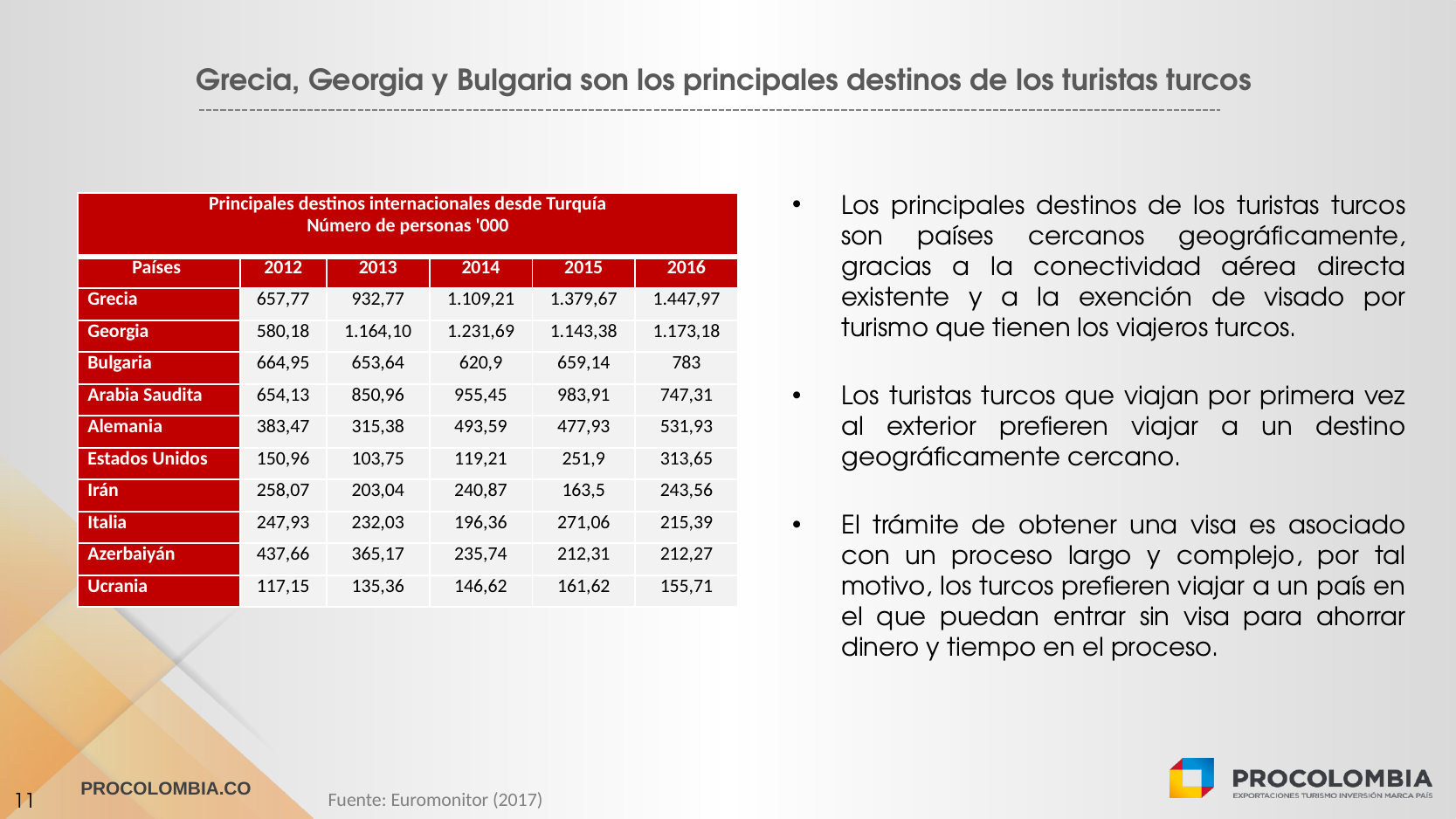

Grecia, Georgia y Bulgaria son los principales destinos de los turistas turcos
Los principales destinos de los turistas turcos son países cercanos geográficamente, gracias a la conectividad aérea directa existente y a la exención de visado por turismo que tienen los viajeros turcos.

Los turistas turcos que viajan por primera vez al exterior prefieren viajar a un destino geográficamente cercano.

El trámite de obtener una visa es asociado con un proceso largo y complejo, por tal motivo, los turcos prefieren viajar a un país en el que puedan entrar sin visa para ahorrar dinero y tiempo en el proceso.

| Principales destinos internacionales desde Turquía Número de personas '000 |  |  |  |  |  |
| --- | --- | --- | --- | --- | --- |
| Países | 2012 | 2013 | 2014 | 2015 | 2016 |
| Grecia | 657,77 | 932,77 | 1.109,21 | 1.379,67 | 1.447,97 |
| Georgia | 580,18 | 1.164,10 | 1.231,69 | 1.143,38 | 1.173,18 |
| Bulgaria | 664,95 | 653,64 | 620,9 | 659,14 | 783 |
| Arabia Saudita | 654,13 | 850,96 | 955,45 | 983,91 | 747,31 |
| Alemania | 383,47 | 315,38 | 493,59 | 477,93 | 531,93 |
| Estados Unidos | 150,96 | 103,75 | 119,21 | 251,9 | 313,65 |
| Irán | 258,07 | 203,04 | 240,87 | 163,5 | 243,56 |
| Italia | 247,93 | 232,03 | 196,36 | 271,06 | 215,39 |
| Azerbaiyán | 437,66 | 365,17 | 235,74 | 212,31 | 212,27 |
| Ucrania | 117,15 | 135,36 | 146,62 | 161,62 | 155,71 |
11
Fuente: Euromonitor (2017)